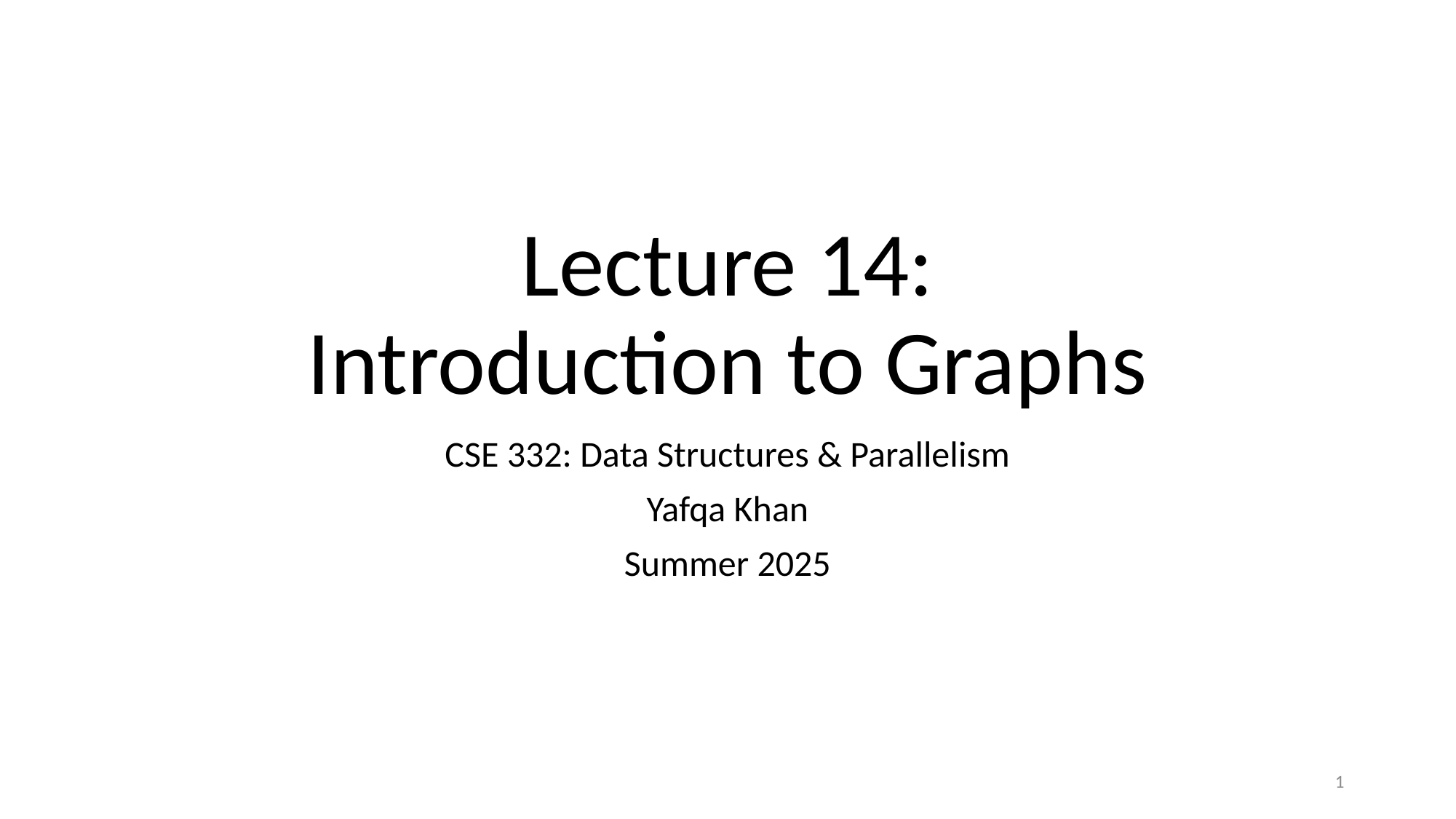

# Lecture 14: Introduction to Graphs
CSE 332: Data Structures & Parallelism
Yafqa Khan
Summer 2025

1